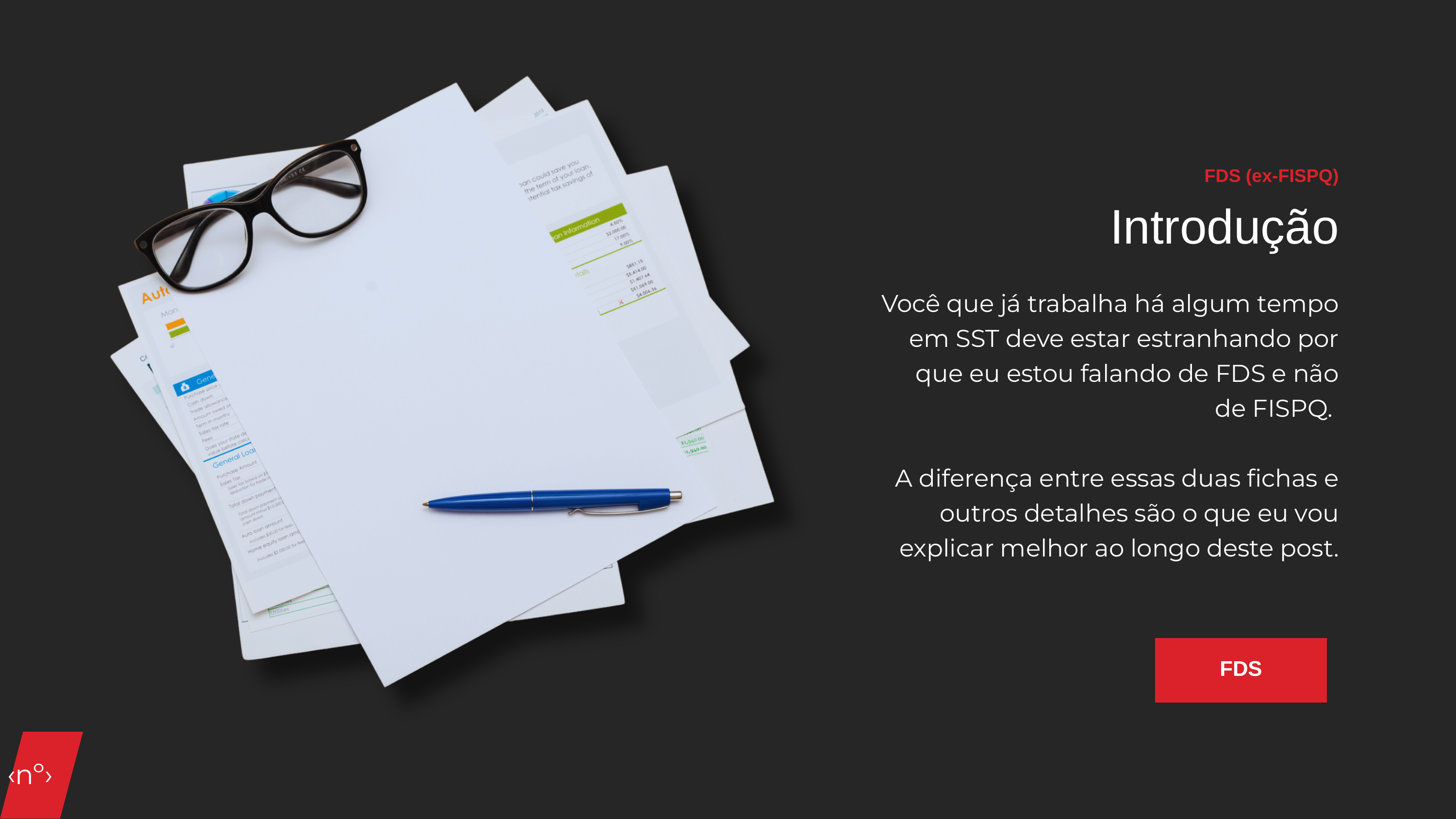

FDS (ex-FISPQ)
Introdução
Você que já trabalha há algum tempo em SST deve estar estranhando por que eu estou falando de FDS e não de FISPQ.

A diferença entre essas duas fichas e outros detalhes são o que eu vou explicar melhor ao longo deste post.

FDS

‹nº›